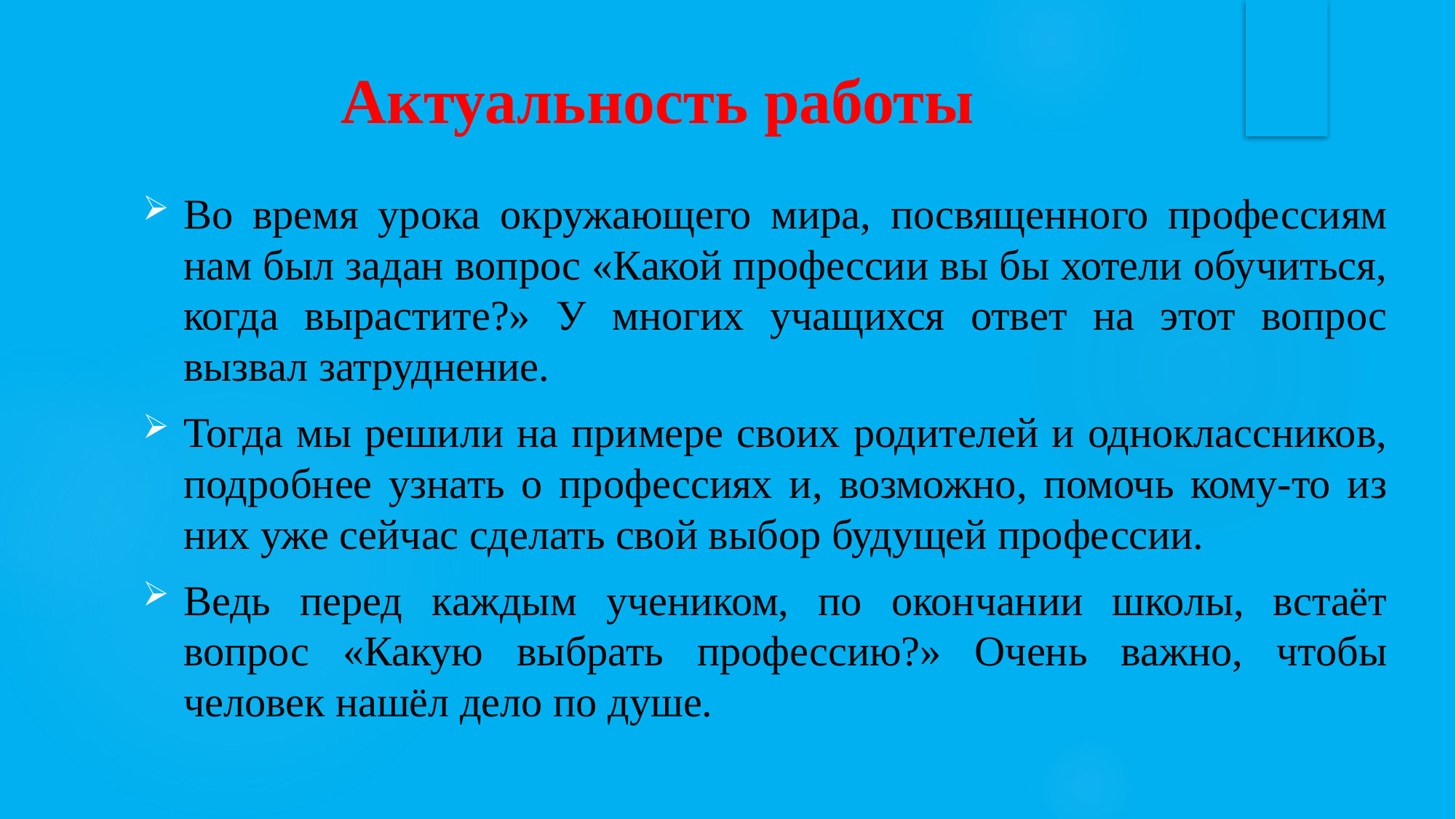

# Актуальность работы
Во время урока окружающего мира, посвященного профессиям нам был задан вопрос «Какой профессии вы бы хотели обучиться, когда вырастите?» У многих учащихся ответ на этот вопрос вызвал затруднение.
Тогда мы решили на примере своих родителей и одноклассников, подробнее узнать о профессиях и, возможно, помочь кому-то из них уже сейчас сделать свой выбор будущей профессии.
Ведь перед каждым учеником, по окончании школы, встаёт вопрос «Какую выбрать профессию?» Очень важно, чтобы человек нашёл дело по душе.